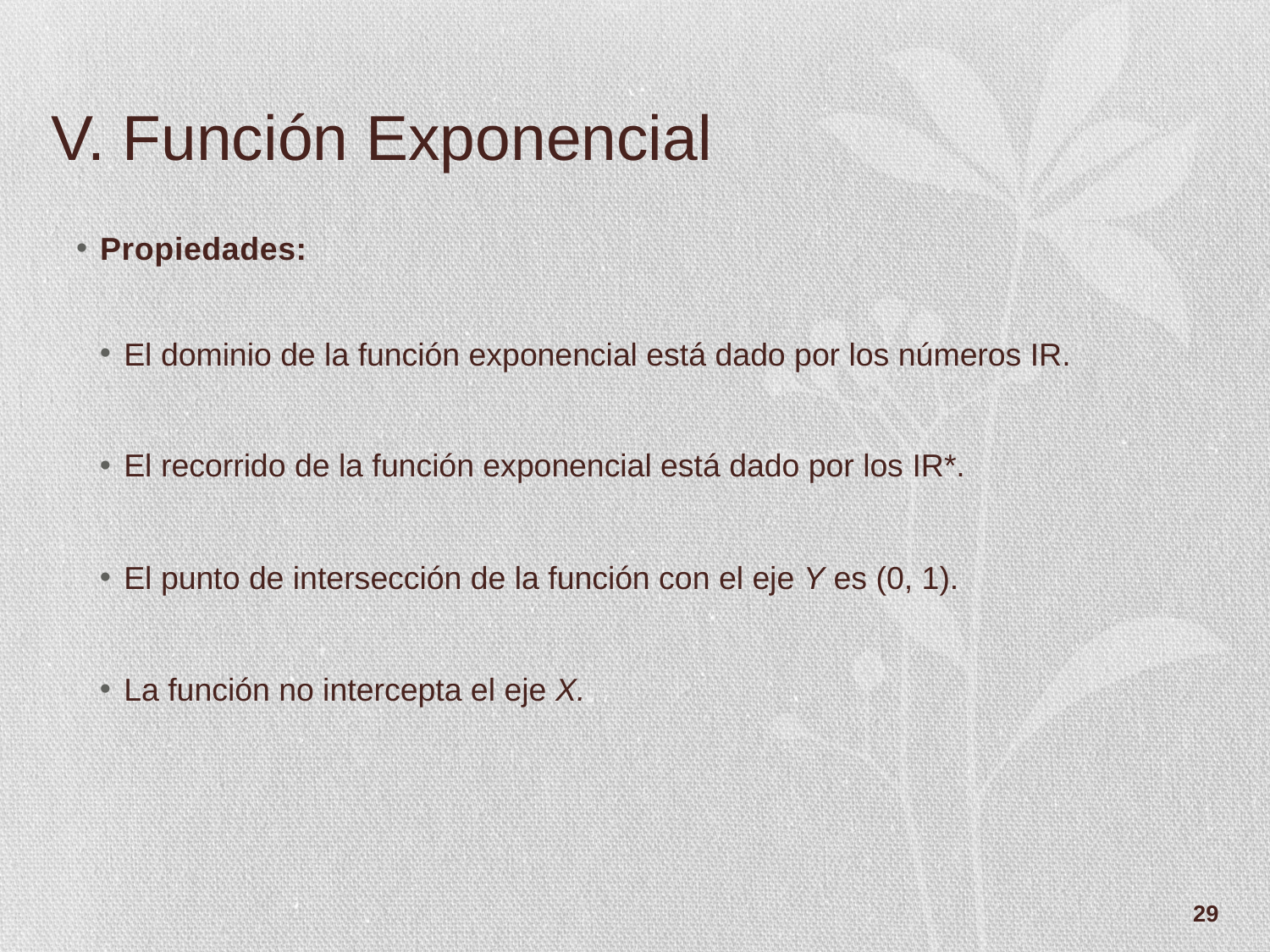

# V. Función Exponencial
Propiedades:

El dominio de la función exponencial está dado por los números IR.

El recorrido de la función exponencial está dado por los IR*.

El punto de intersección de la función con el eje Y es (0, 1).

La función no intercepta el eje X.
29